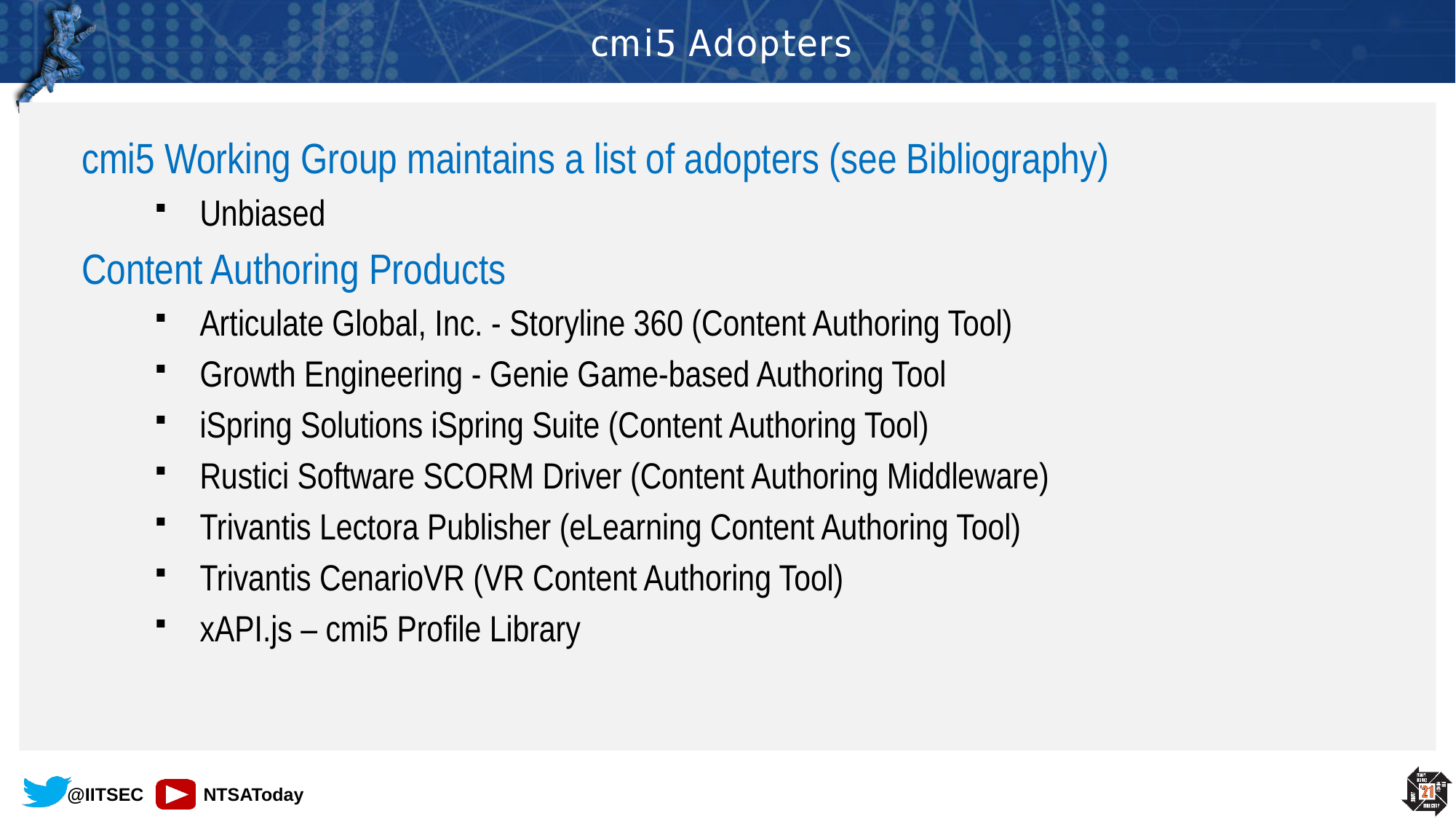

# cmi5 Adopters

cmi5 Working Group maintains a list of adopters (see Bibliography)
Unbiased
Content Authoring Products
Articulate Global, Inc. - Storyline 360 (Content Authoring Tool)
Growth Engineering - Genie Game-based Authoring Tool
iSpring Solutions iSpring Suite (Content Authoring Tool)
Rustici Software SCORM Driver (Content Authoring Middleware)
Trivantis Lectora Publisher (eLearning Content Authoring Tool)
Trivantis CenarioVR (VR Content Authoring Tool)
xAPI.js – cmi5 Profile Library